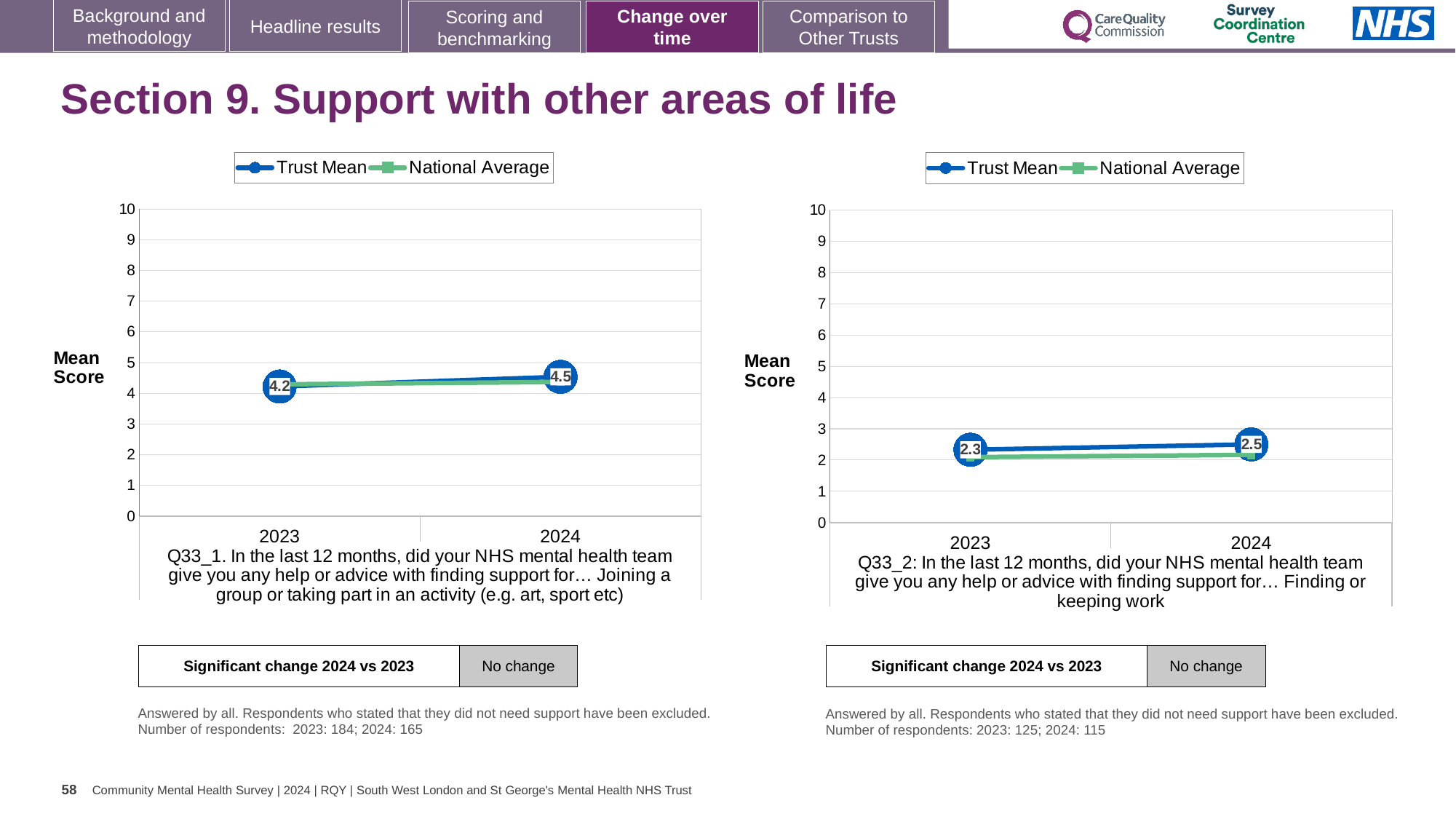

# Section 9. Support with other areas of life

### Chart

| Category | Trust Mean | National Average |
|---|---|---|
| 2023 | 4.221955044999527 | 4.291698393097945 |
| 2024 | 4.537230274113941 | 4.370294794937192 |

### Chart

| Category | Trust Mean | National Average |
|---|---|---|
| 2023 | 2.330152910994828 | 2.093619941911503 |
| 2024 | 2.501476574809531 | 2.166042399085196 |
| Significant change 2024 vs 2023 | No change |
| --- | --- |
| Significant change 2024 vs 2023 | No change |
| --- | --- |
Answered by all. Respondents who stated that they did not need support have been excluded. Number of respondents:  2023: 184; 2024: 165
Answered by all. Respondents who stated that they did not need support have been excluded. Number of respondents: 2023: 125; 2024: 115

58